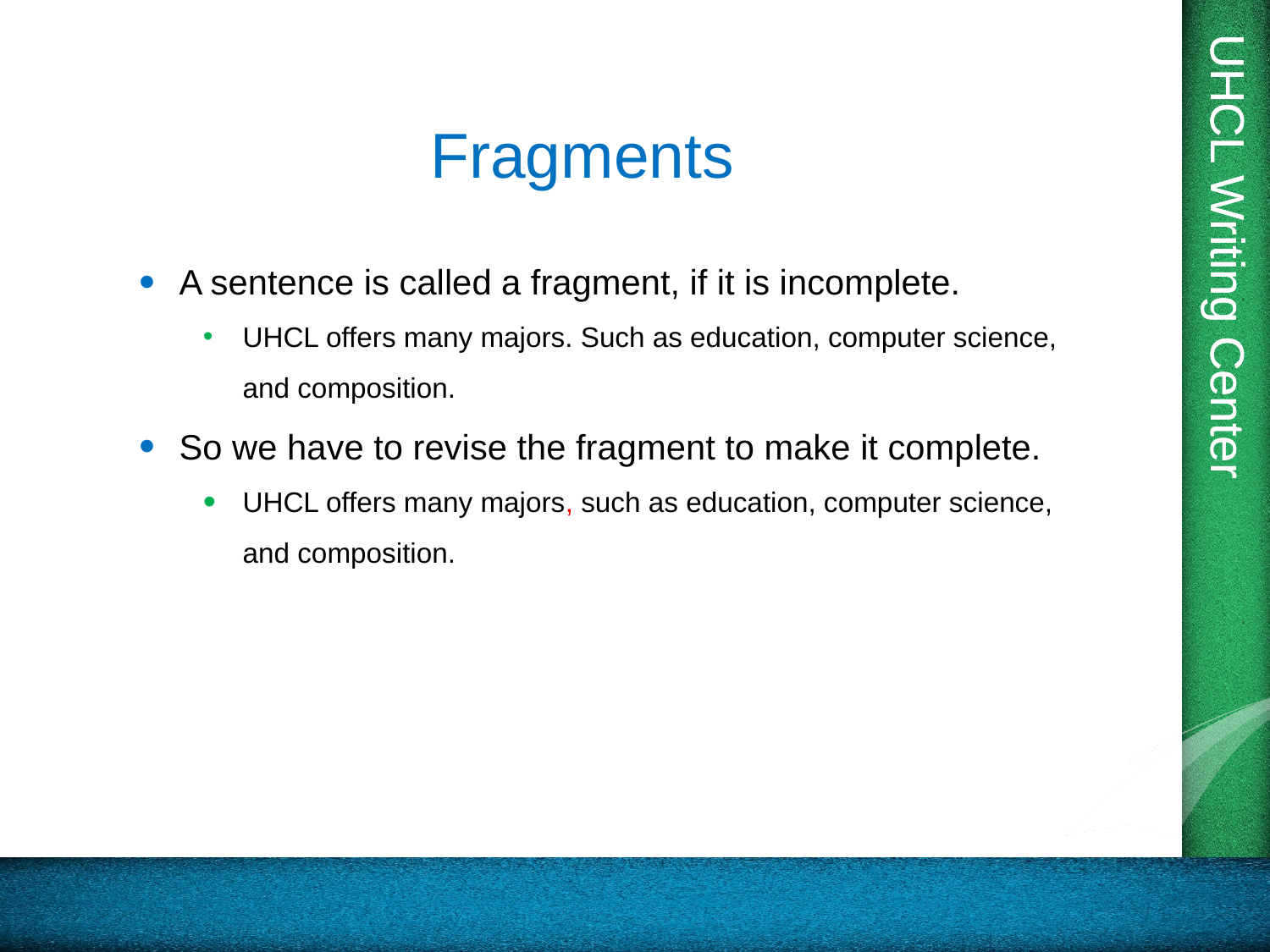

# Fragments
A sentence is called a fragment, if it is incomplete.
UHCL offers many majors. Such as education, computer science, and composition.
So we have to revise the fragment to make it complete.
UHCL offers many majors, such as education, computer science, and composition.